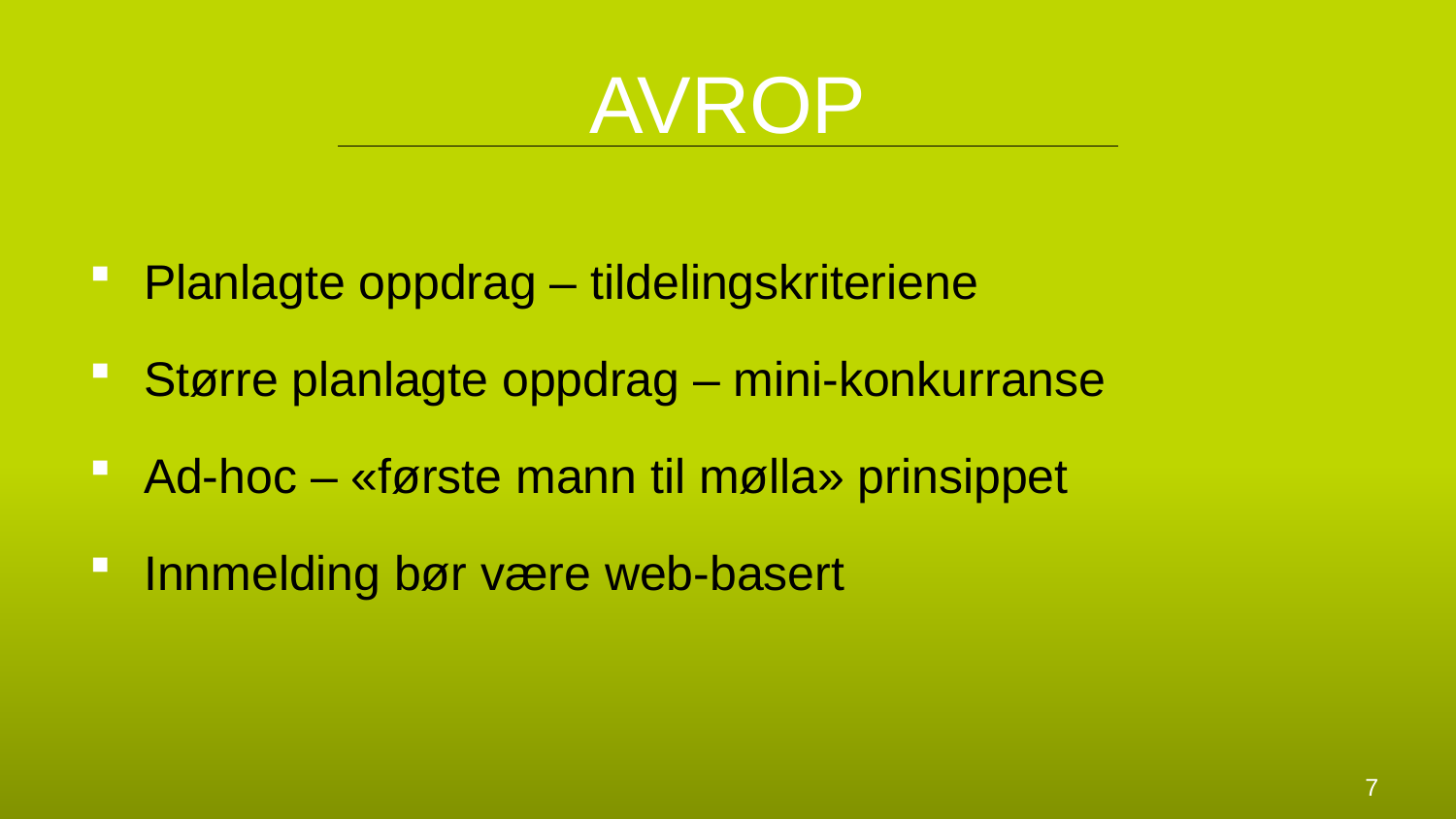

# Avrop
Planlagte oppdrag – tildelingskriteriene
Større planlagte oppdrag – mini-konkurranse
Ad-hoc – «første mann til mølla» prinsippet
Innmelding bør være web-basert

7